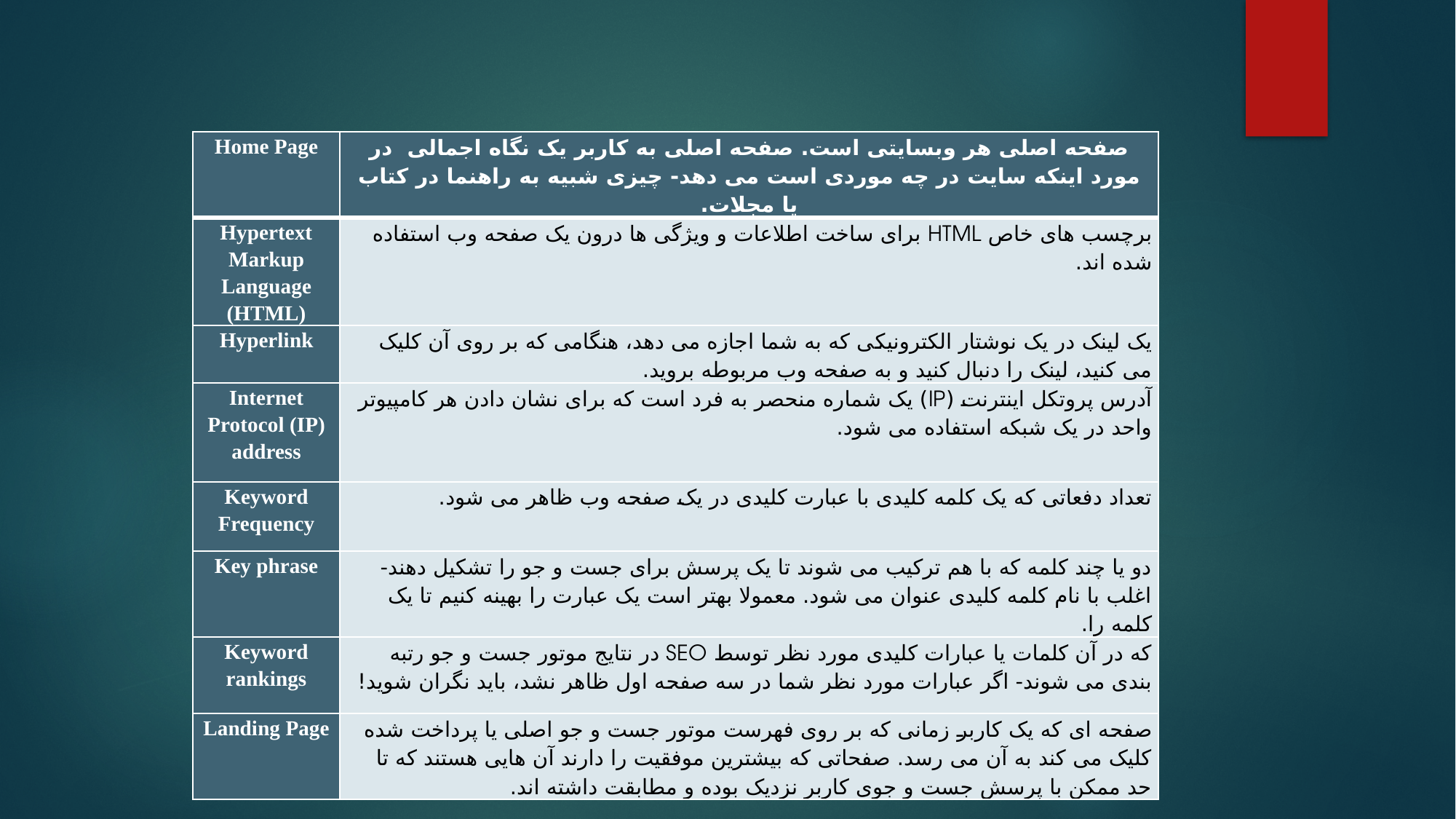

| Home Page | صفحه اصلی هر وبسایتی است. صفحه اصلی به کاربر یک نگاه اجمالی در مورد اینکه سایت در چه موردی است می دهد- چیزی شبیه به راهنما در کتاب یا مجلات. |
| --- | --- |
| Hypertext Markup Language (HTML) | برچسب های خاص HTML برای ساخت اطلاعات و ویژگی ها درون یک صفحه وب استفاده شده اند. |
| Hyperlink | یک لینک در یک نوشتار الکترونیکی که به شما اجازه می دهد، هنگامی که بر روی آن کلیک می کنید، لینک را دنبال کنید و به صفحه وب مربوطه بروید. |
| Internet Protocol (IP) address | آدرس پروتکل اینترنت (IP) یک شماره منحصر به فرد است که برای نشان دادن هر کامپیوتر واحد در یک شبکه استفاده می شود. |
| Keyword Frequency | تعداد دفعاتی که یک کلمه کلیدی با عبارت کلیدی در یک صفحه وب ظاهر می شود. |
| Key phrase | دو یا چند کلمه که با هم ترکیب می شوند تا یک پرسش برای جست و جو را تشکیل دهند- اغلب با نام کلمه کلیدی عنوان می شود. معمولا بهتر است یک عبارت را بهینه کنیم تا یک کلمه را. |
| Keyword rankings | که در آن کلمات یا عبارات کلیدی مورد نظر توسط SEO در نتایج موتور جست و جو رتبه بندی می شوند- اگر عبارات مورد نظر شما در سه صفحه اول ظاهر نشد، باید نگران شوید! |
| Landing Page | صفحه ای که یک کاربر زمانی که بر روی فهرست موتور جست و جو اصلی یا پرداخت شده کلیک می کند به آن می رسد. صفحاتی که بیشترین موفقیت را دارند آن هایی هستند که تا حد ممکن با پرسش جست و جوی کاربر نزدیک بوده و مطابقت داشته اند. |